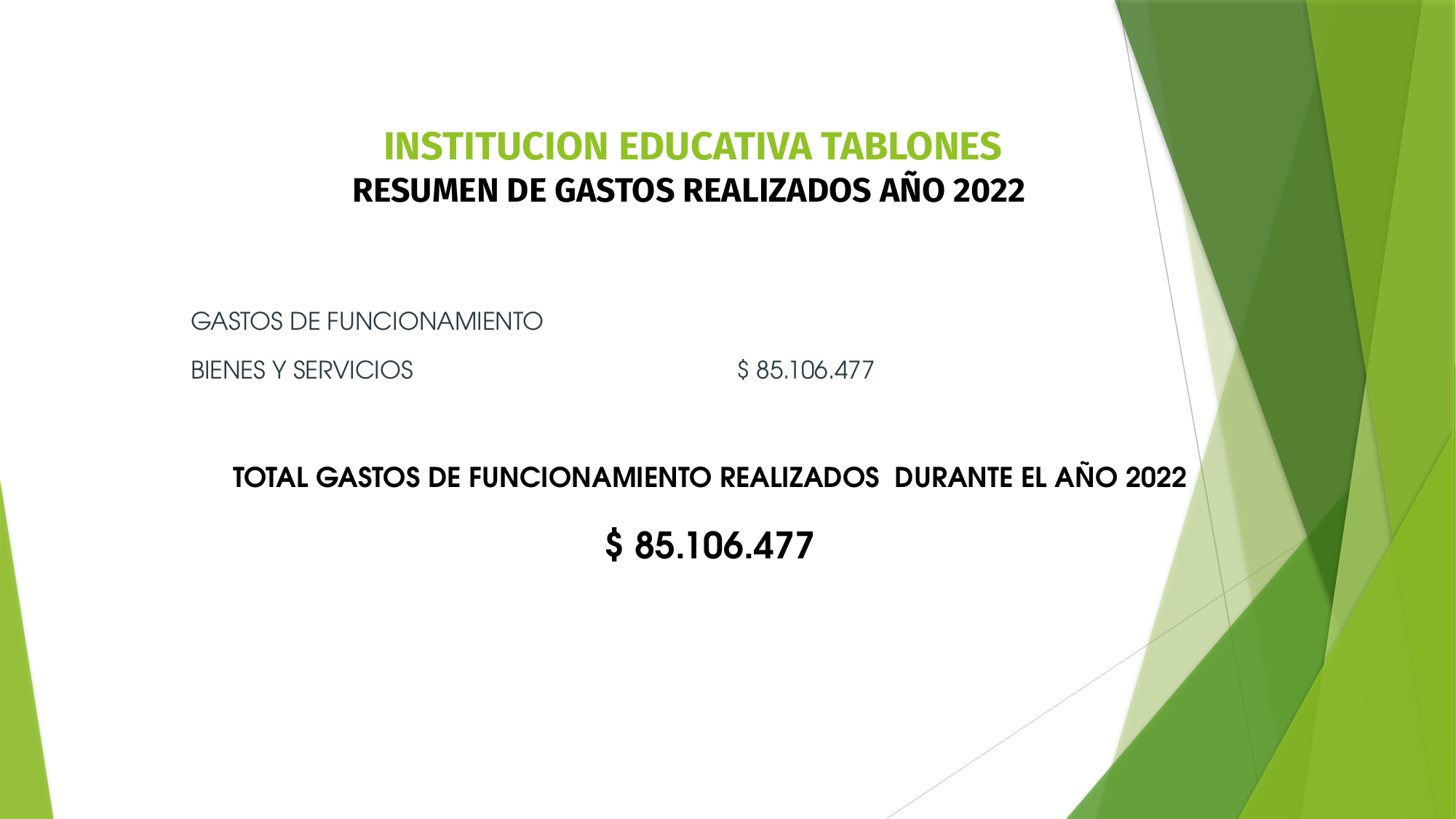

# INSTITUCION EDUCATIVA TABLONES RESUMEN DE GASTOS REALIZADOS AÑO 2022
GASTOS DE FUNCIONAMIENTO
BIENES Y SERVICIOS 			$ 85.106.477

TOTAL GASTOS DE FUNCIONAMIENTO REALIZADOS  DURANTE EL AÑO 2022
$ 85.106.477